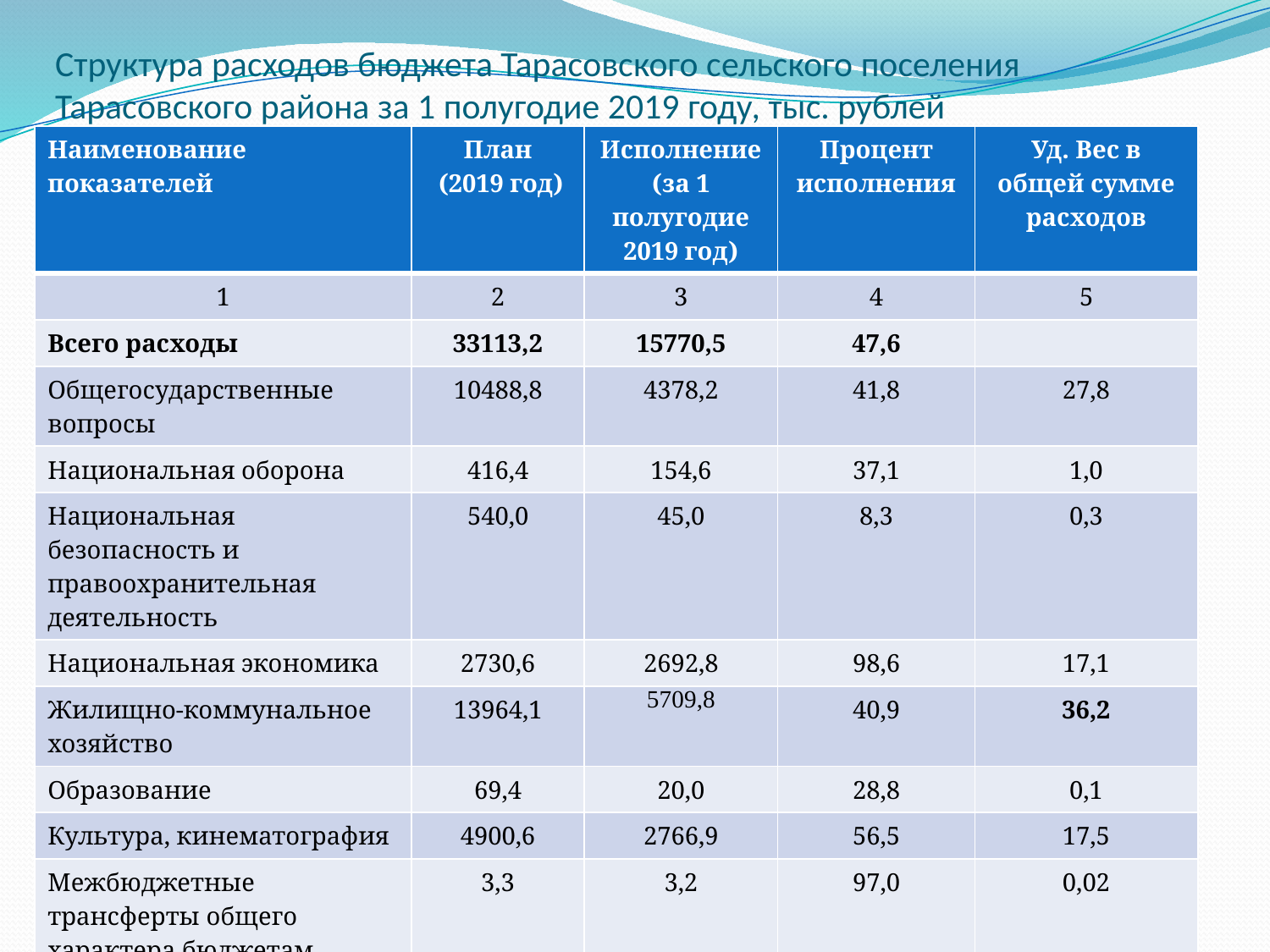

# Структура расходов бюджета Тарасовского сельского поселения Тарасовского района за 1 полугодие 2019 году, тыс. рублей
| Наименование показателей | План (2019 год) | Исполнение (за 1 полугодие 2019 год) | Процент исполнения | Уд. Вес в общей сумме расходов |
| --- | --- | --- | --- | --- |
| 1 | 2 | 3 | 4 | 5 |
| Всего расходы | 33113,2 | 15770,5 | 47,6 |  |
| Общегосударственные вопросы | 10488,8 | 4378,2 | 41,8 | 27,8 |
| Национальная оборона | 416,4 | 154,6 | 37,1 | 1,0 |
| Национальная безопасность и правоохранительная деятельность | 540,0 | 45,0 | 8,3 | 0,3 |
| Национальная экономика | 2730,6 | 2692,8 | 98,6 | 17,1 |
| Жилищно-коммунальное хозяйство | 13964,1 | 5709,8 | 40,9 | 36,2 |
| Образование | 69,4 | 20,0 | 28,8 | 0,1 |
| Культура, кинематография | 4900,6 | 2766,9 | 56,5 | 17,5 |
| Межбюджетные трансферты общего характера бюджетам субъектов Российской Федерации и муниципальных образований | 3,3 | 3,2 | 97,0 | 0,02 |